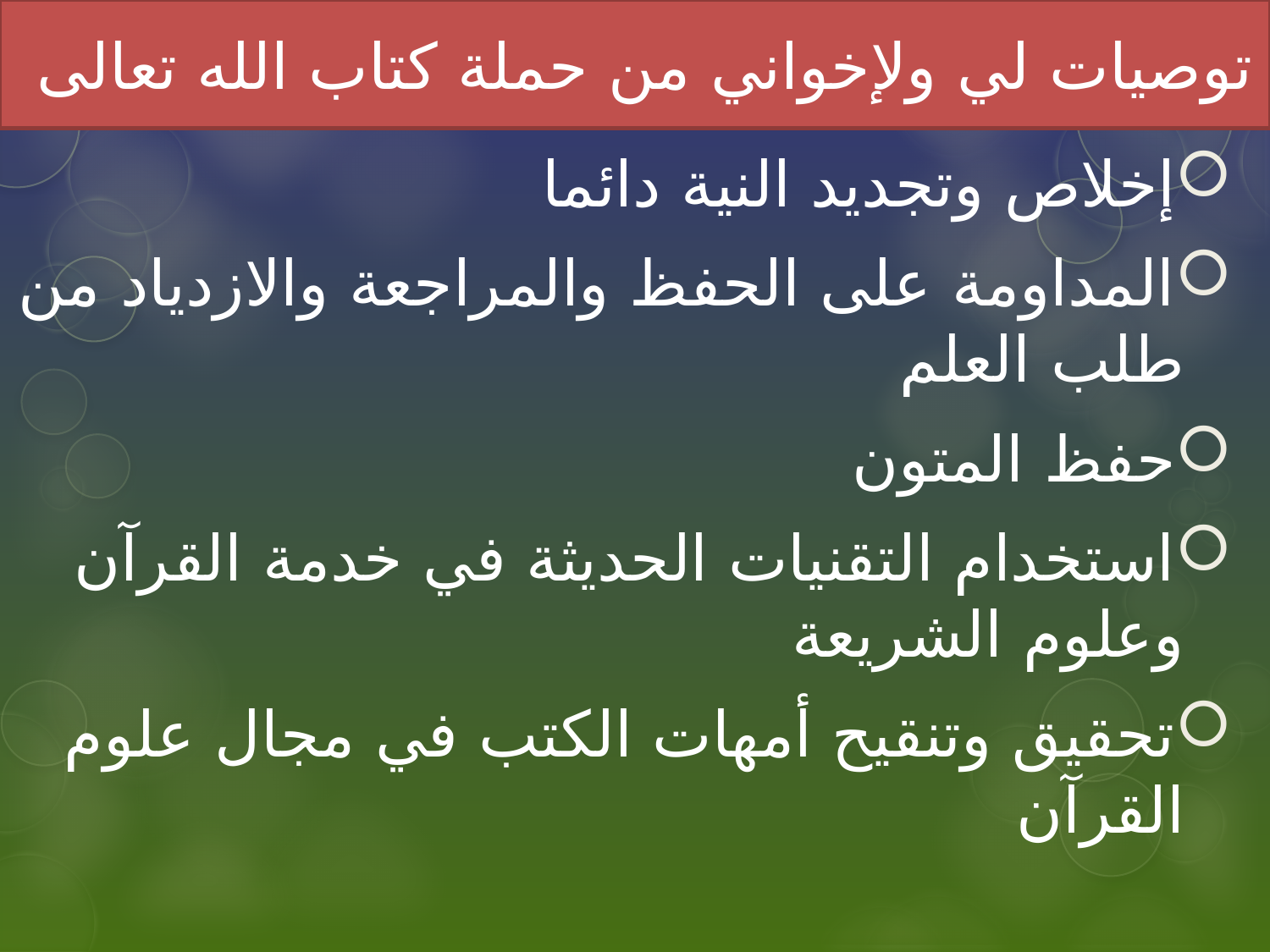

# توصيات لي ولإخواني من حملة كتاب الله تعالى
إخلاص وتجديد النية دائما
المداومة على الحفظ والمراجعة والازدياد من طلب العلم
حفظ المتون
استخدام التقنيات الحديثة في خدمة القرآن وعلوم الشريعة
تحقيق وتنقيح أمهات الكتب في مجال علوم القرآن